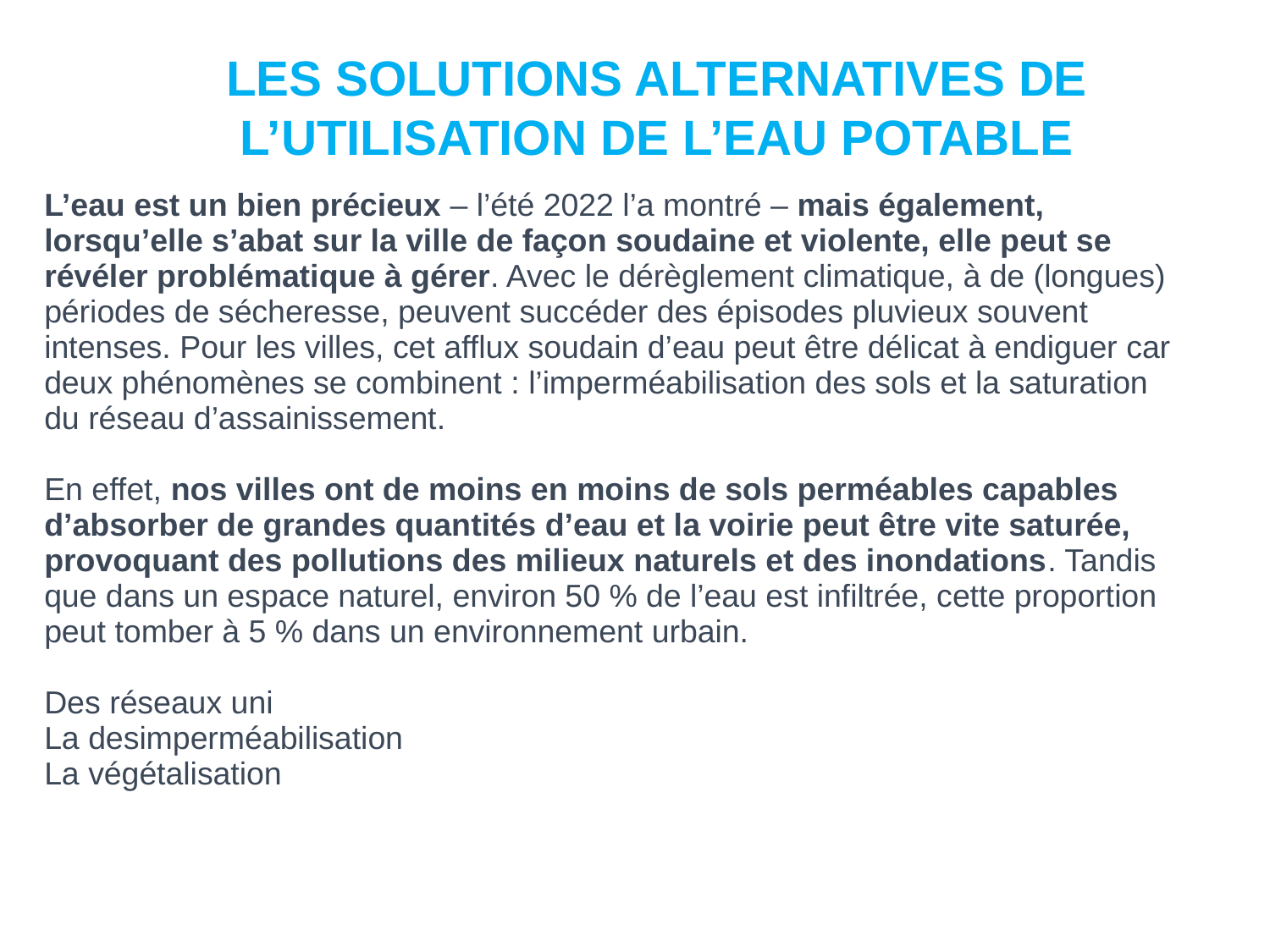

LES SOLUTIONS ALTERNATIVES DE L’UTILISATION DE L’EAU POTABLE
| L’eau est un bien précieux – l’été 2022 l’a montré – mais également, lorsqu’elle s’abat sur la ville de façon soudaine et violente, elle peut se révéler problématique à gérer. Avec le dérèglement climatique, à de (longues) périodes de sécheresse, peuvent succéder des épisodes pluvieux souvent intenses. Pour les villes, cet afflux soudain d’eau peut être délicat à endiguer car deux phénomènes se combinent : l’imperméabilisation des sols et la saturation du réseau d’assainissement. En effet, nos villes ont de moins en moins de sols perméables capables d’absorber de grandes quantités d’eau et la voirie peut être vite saturée, provoquant des pollutions des milieux naturels et des inondations. Tandis que dans un espace naturel, environ 50 % de l’eau est infiltrée, cette proportion peut tomber à 5 % dans un environnement urbain. Des réseaux uni La desimperméabilisation La végétalisation |
| --- |